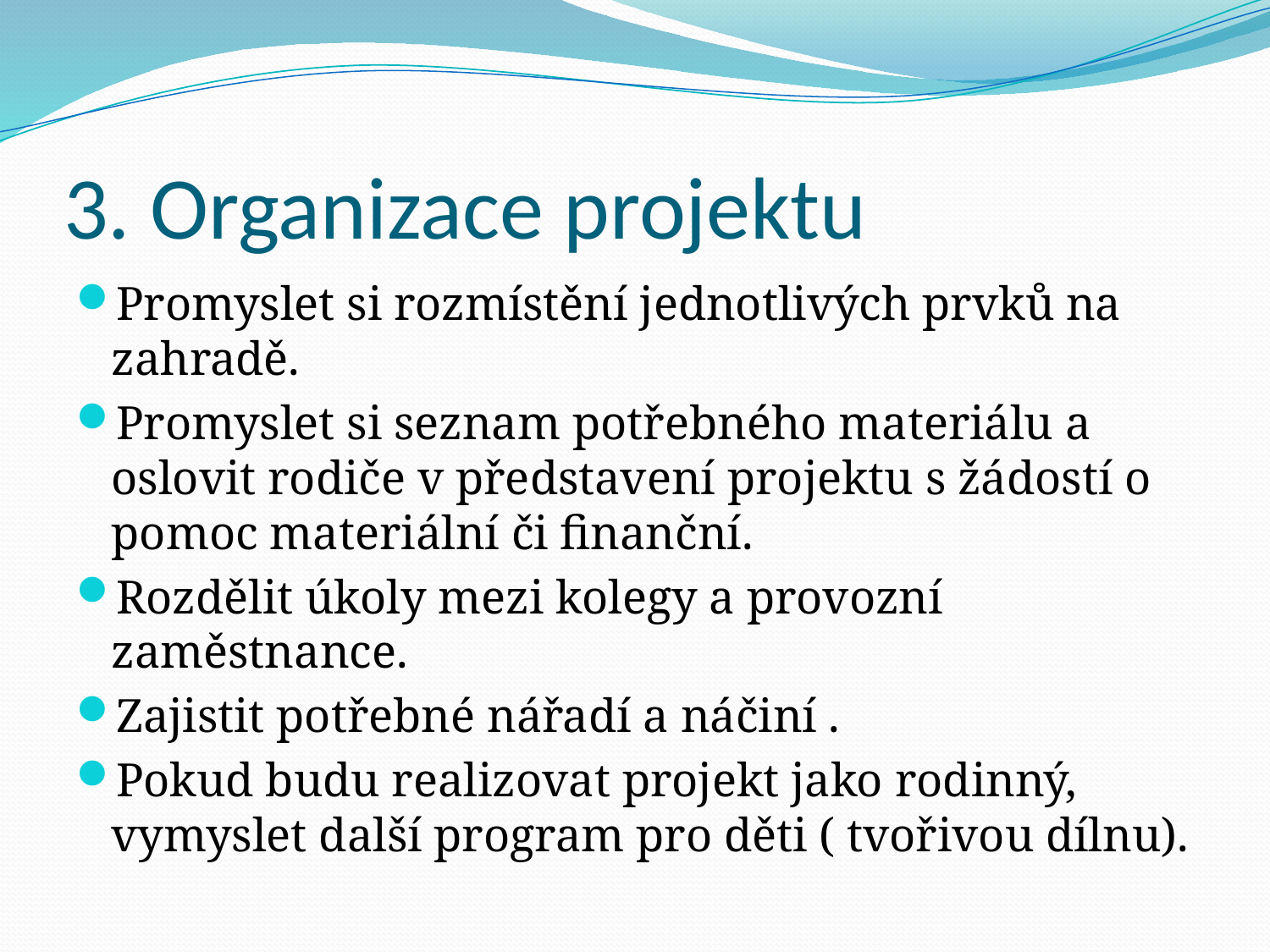

# 3. Organizace projektu
Promyslet si rozmístění jednotlivých prvků na zahradě.
Promyslet si seznam potřebného materiálu a oslovit rodiče v představení projektu s žádostí o pomoc materiální či finanční.
Rozdělit úkoly mezi kolegy a provozní zaměstnance.
Zajistit potřebné nářadí a náčiní .
Pokud budu realizovat projekt jako rodinný, vymyslet další program pro děti ( tvořivou dílnu).